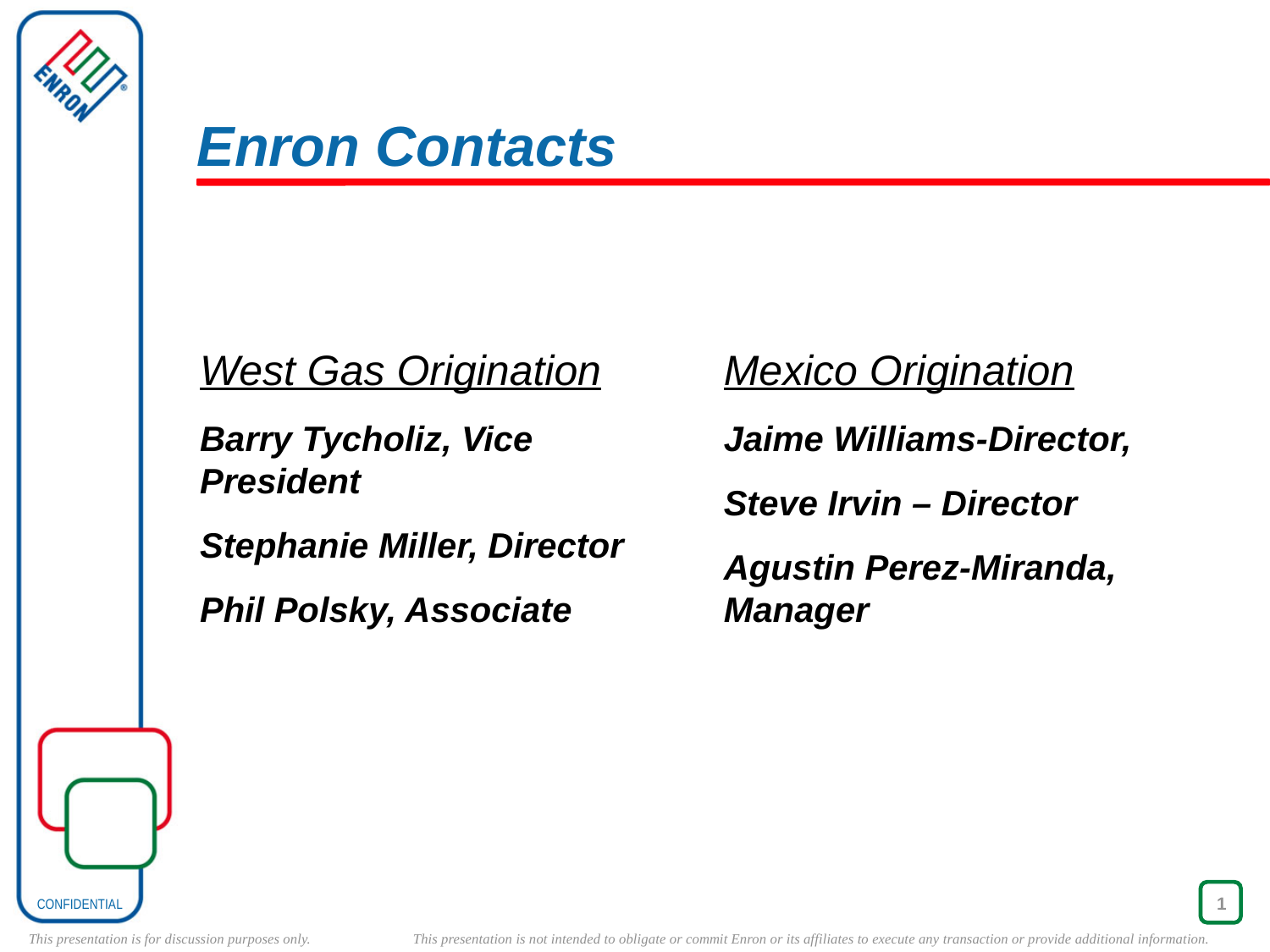

# Enron Contacts
West Gas Origination
Barry Tycholiz, Vice President
Stephanie Miller, Director
Phil Polsky, Associate
Mexico Origination
Jaime Williams-Director,
Steve Irvin – Director
Agustin Perez-Miranda, Manager
1